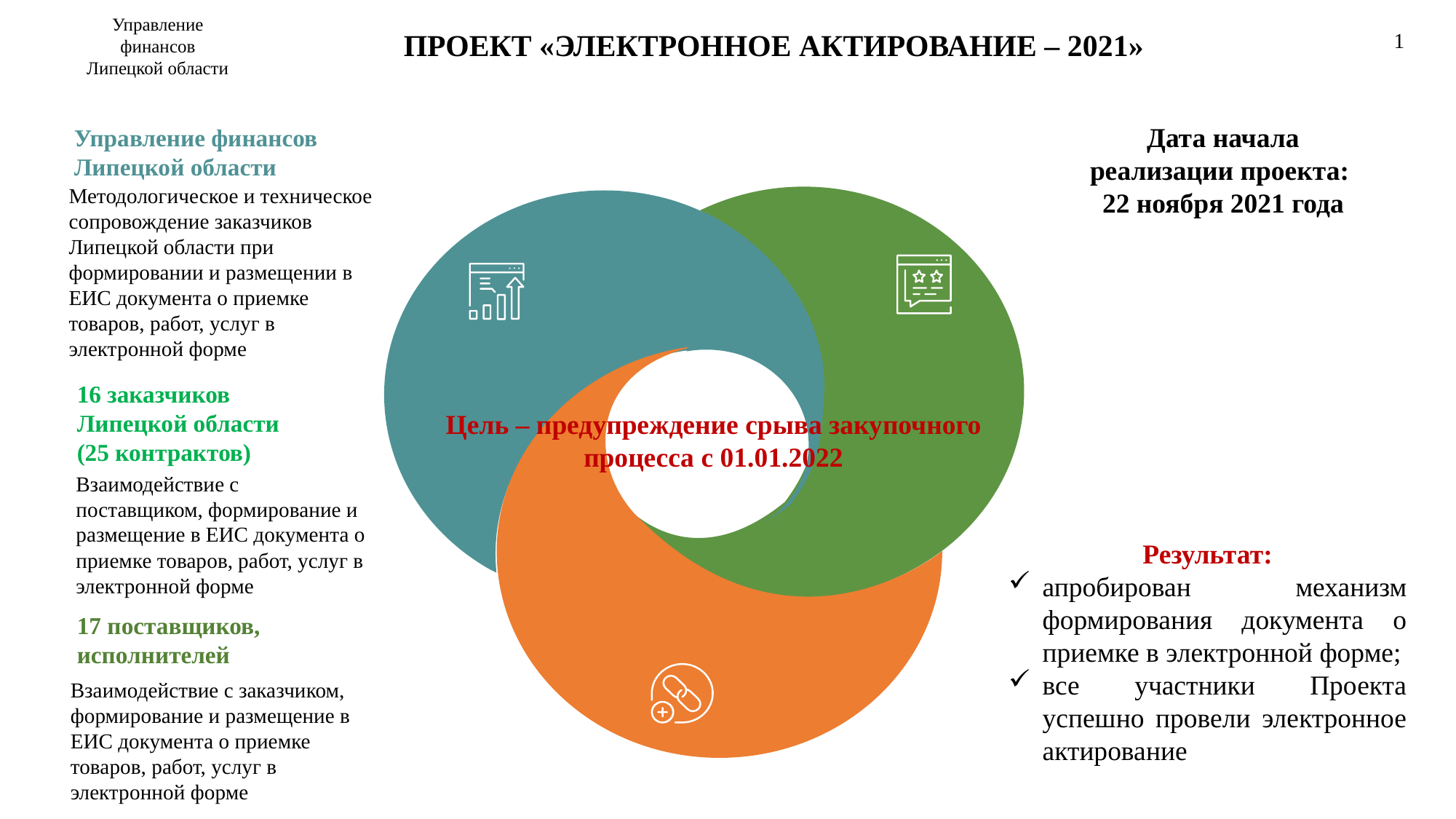

Управление финансов Липецкой области
ПРОЕКТ «ЭЛЕКТРОННОЕ АКТИРОВАНИЕ – 2021»
1
Дата начала реализации проекта:
22 ноября 2021 года
Управление финансов Липецкой области
Методологическое и техническое сопровождение заказчиков Липецкой области при формировании и размещении в ЕИС документа о приемке товаров, работ, услуг в электронной форме

16 заказчиков Липецкой области (25 контрактов)
Цель – предупреждение срыва закупочного процесса с 01.01.2022
Взаимодействие с поставщиком, формирование и размещение в ЕИС документа о приемке товаров, работ, услуг в электронной форме
Результат:
апробирован механизм формирования документа о приемке в электронной форме;
все участники Проекта успешно провели электронное актирование
17 поставщиков, исполнителей

Взаимодействие с заказчиком, формирование и размещение в ЕИС документа о приемке товаров, работ, услуг в электронной форме